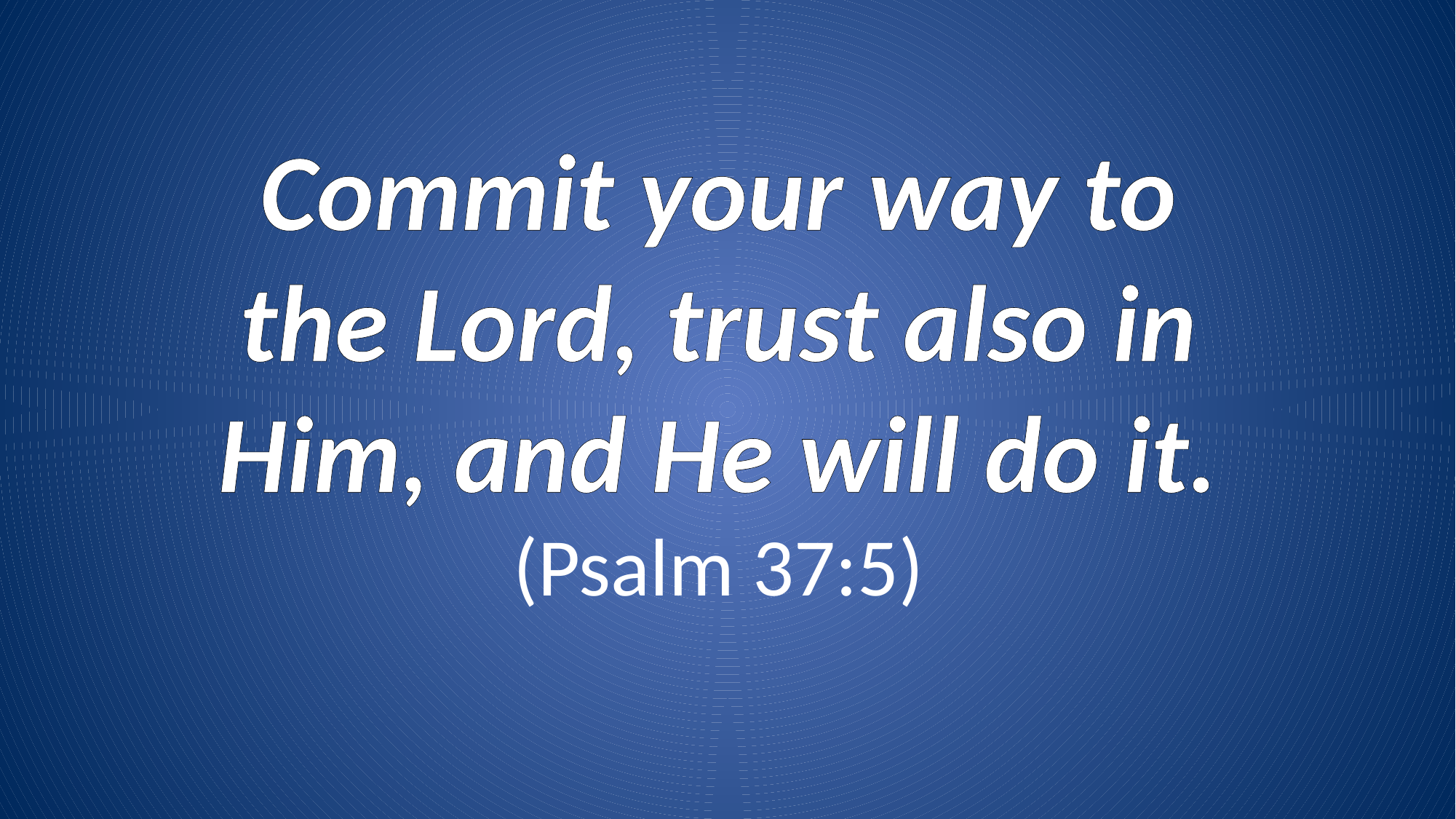

Commit your way to the Lord, trust also in Him, and He will do it.
(Psalm 37:5)